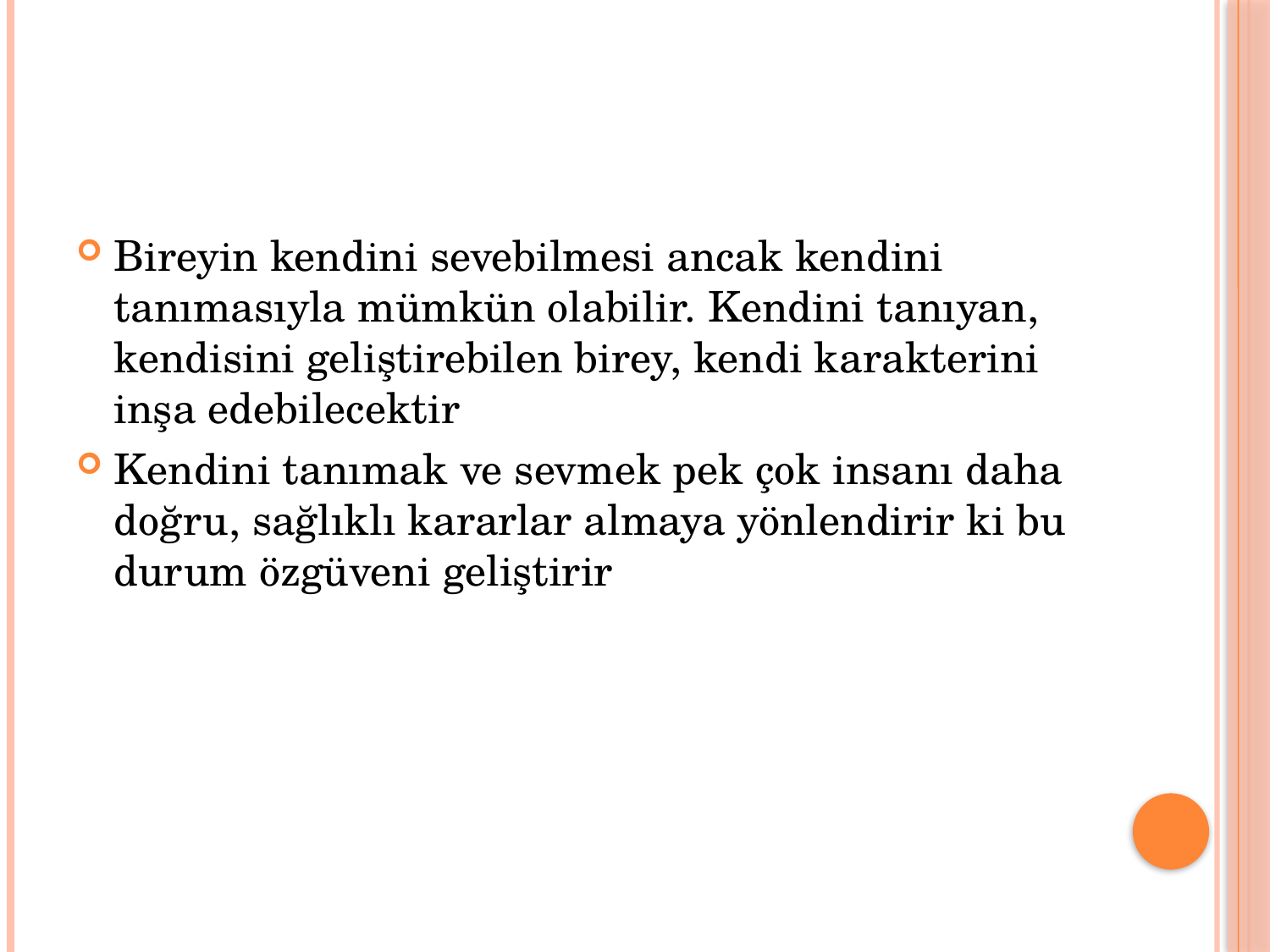

Bireyin kendini sevebilmesi ancak kendini tanımasıyla mümkün olabilir. Kendini tanıyan, kendisini geliştirebilen birey, kendi karakterini inşa edebilecektir
Kendini tanımak ve sevmek pek çok insanı daha doğru, sağlıklı kararlar almaya yönlendirir ki bu durum özgüveni geliştirir